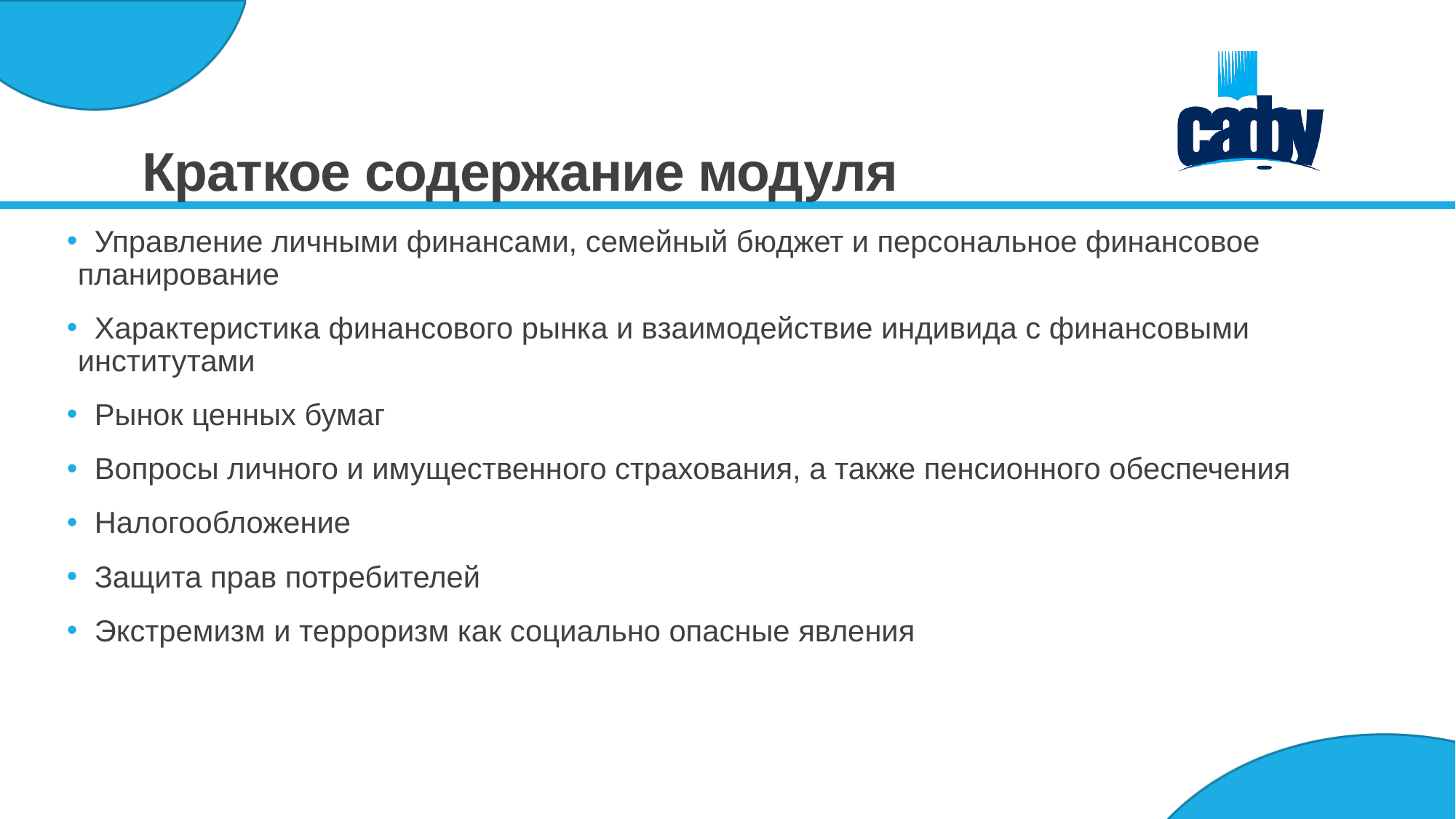

# Краткое содержание модуля
  Управление личными финансами, семейный бюджет и персональное финансовое планирование
  Характеристика финансового рынка и взаимодействие индивида с финансовыми институтами
  Рынок ценных бумаг
  Вопросы личного и имущественного страхования, а также пенсионного обеспечения
  Налогообложение
  Защита прав потребителей
  Экстремизм и терроризм как социально опасные явления